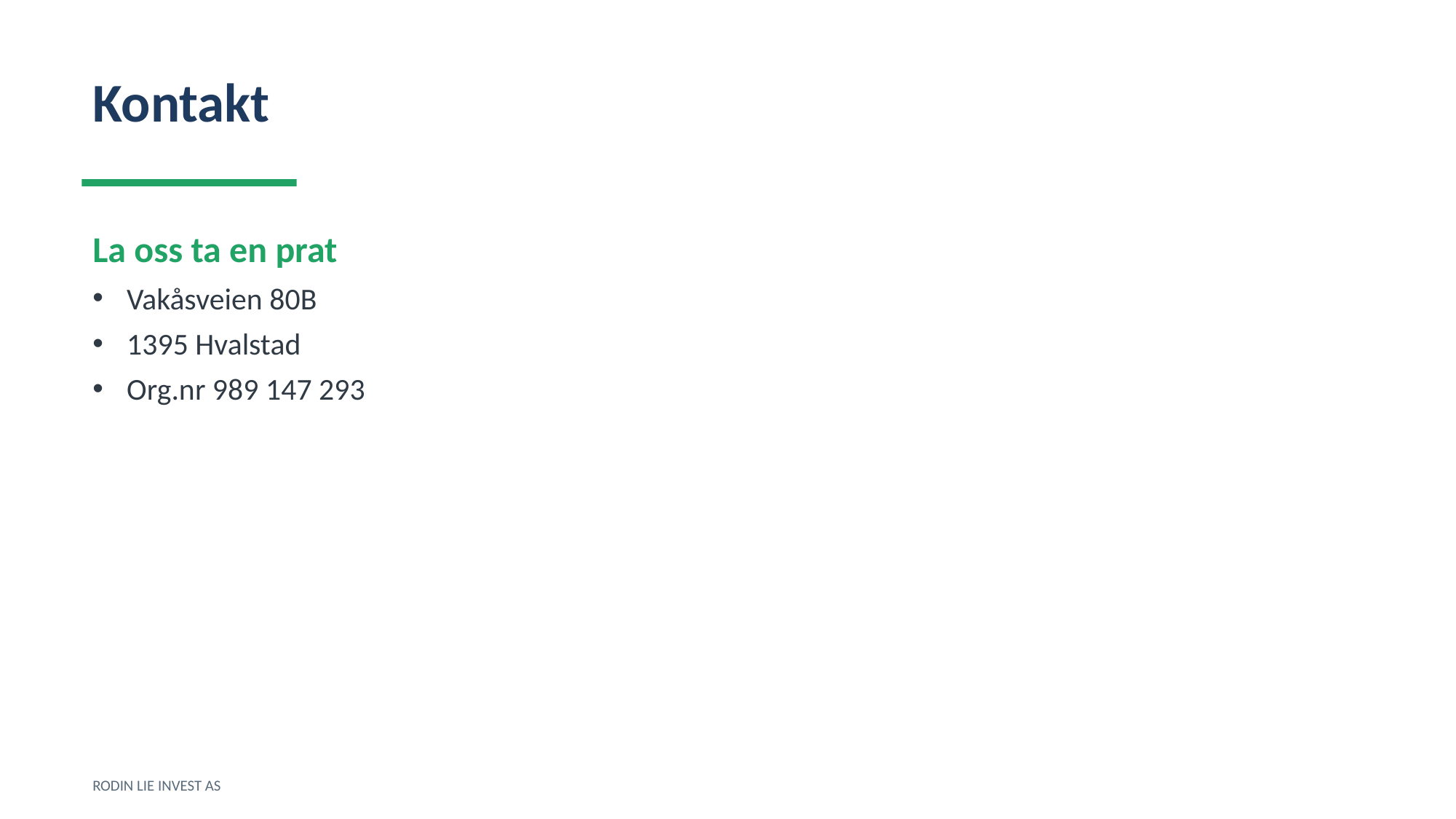

Kontakt

La oss ta en prat
Vakåsveien 80B
1395 Hvalstad
Org.nr 989 147 293
RODIN LIE INVEST AS